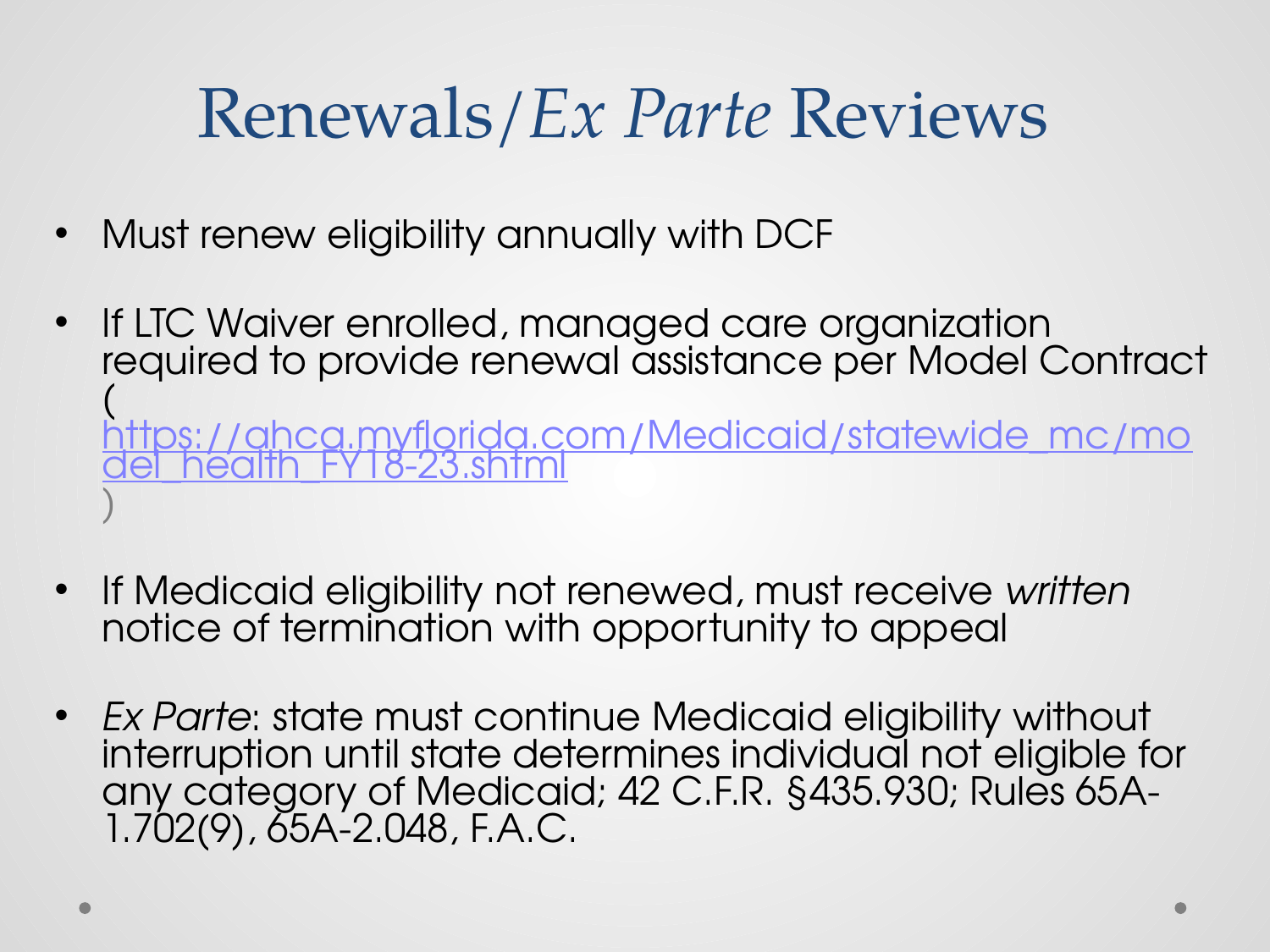

# Renewals/Ex Parte Reviews
Must renew eligibility annually with DCF

If LTC Waiver enrolled, managed care organization required to provide renewal assistance per Model Contract (https://ahca.myflorida.com/Medicaid/statewide_mc/model_health_FY18-23.shtml)

If Medicaid eligibility not renewed, must receive written notice of termination with opportunity to appeal

Ex Parte: state must continue Medicaid eligibility without interruption until state determines individual not eligible for any category of Medicaid; 42 C.F.R. §435.930; Rules 65A-1.702(9), 65A-2.048, F.A.C.